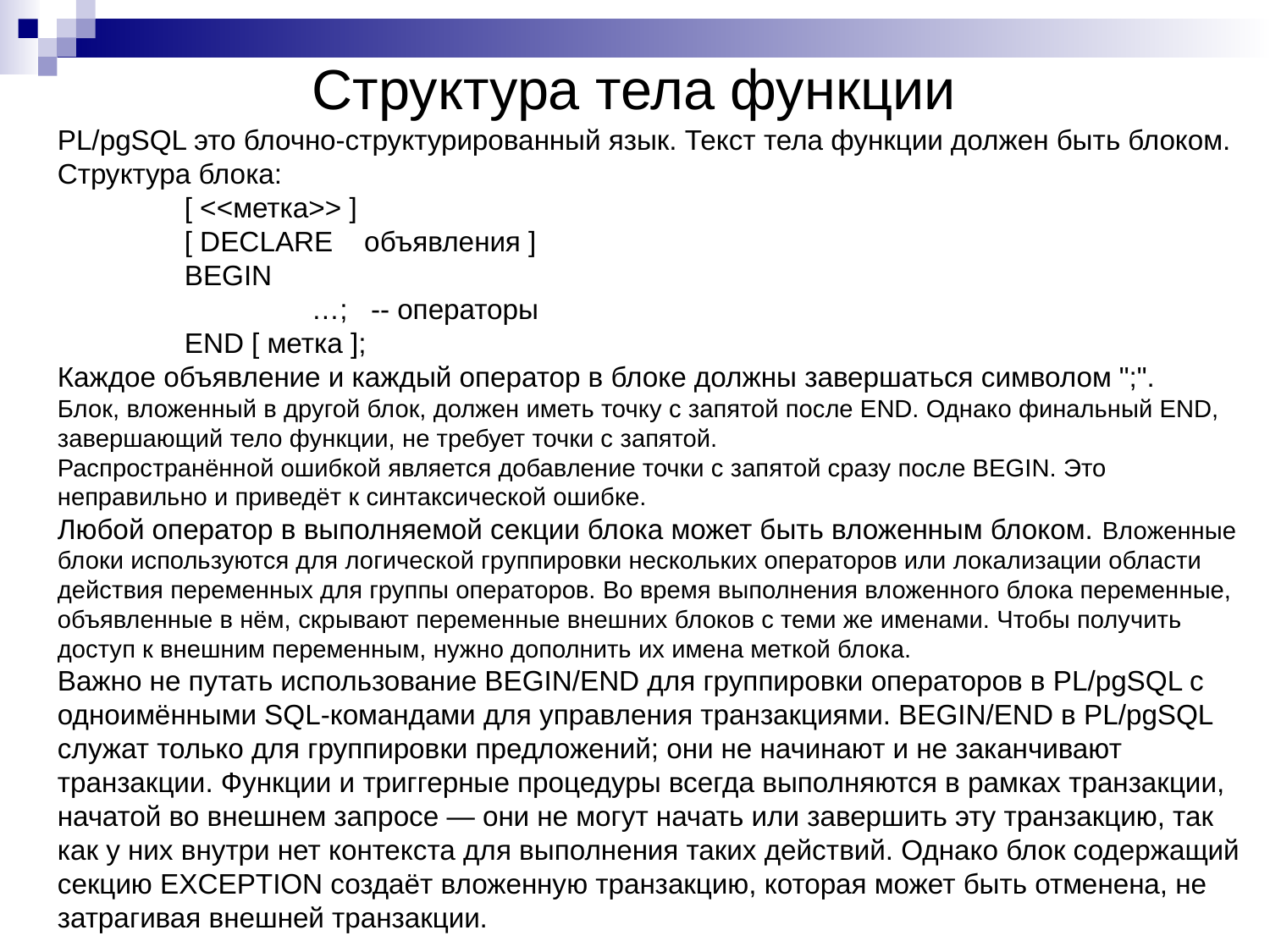

# Структура тела функции
PL/pgSQL это блочно-структурированный язык. Текст тела функции должен быть блоком. Структура блока:
	[ <<метка>> ]
	[ DECLARE    объявления ]
 	BEGIN
 		…;   -- операторы
	END [ метка ];
Каждое объявление и каждый оператор в блоке должны завершаться символом ";".
Блок, вложенный в другой блок, должен иметь точку с запятой после END. Однако финальный END, завершающий тело функции, не требует точки с запятой.
Распространённой ошибкой является добавление точки с запятой сразу после BEGIN. Это неправильно и приведёт к синтаксической ошибке.
Любой оператор в выполняемой секции блока может быть вложенным блоком. Вложенные блоки используются для логической группировки нескольких операторов или локализации области действия переменных для группы операторов. Во время выполнения вложенного блока переменные, объявленные в нём, скрывают переменные внешних блоков с теми же именами. Чтобы получить доступ к внешним переменным, нужно дополнить их имена меткой блока.
Важно не путать использование BEGIN/END для группировки операторов в PL/pgSQL с одноимёнными SQL-командами для управления транзакциями. BEGIN/END в PL/pgSQL служат только для группировки предложений; они не начинают и не заканчивают транзакции. Функции и триггерные процедуры всегда выполняются в рамках транзакции, начатой во внешнем запросе — они не могут начать или завершить эту транзакцию, так как у них внутри нет контекста для выполнения таких действий. Однако блок содержащий секцию EXCEPTION создаёт вложенную транзакцию, которая может быть отменена, не затрагивая внешней транзакции.